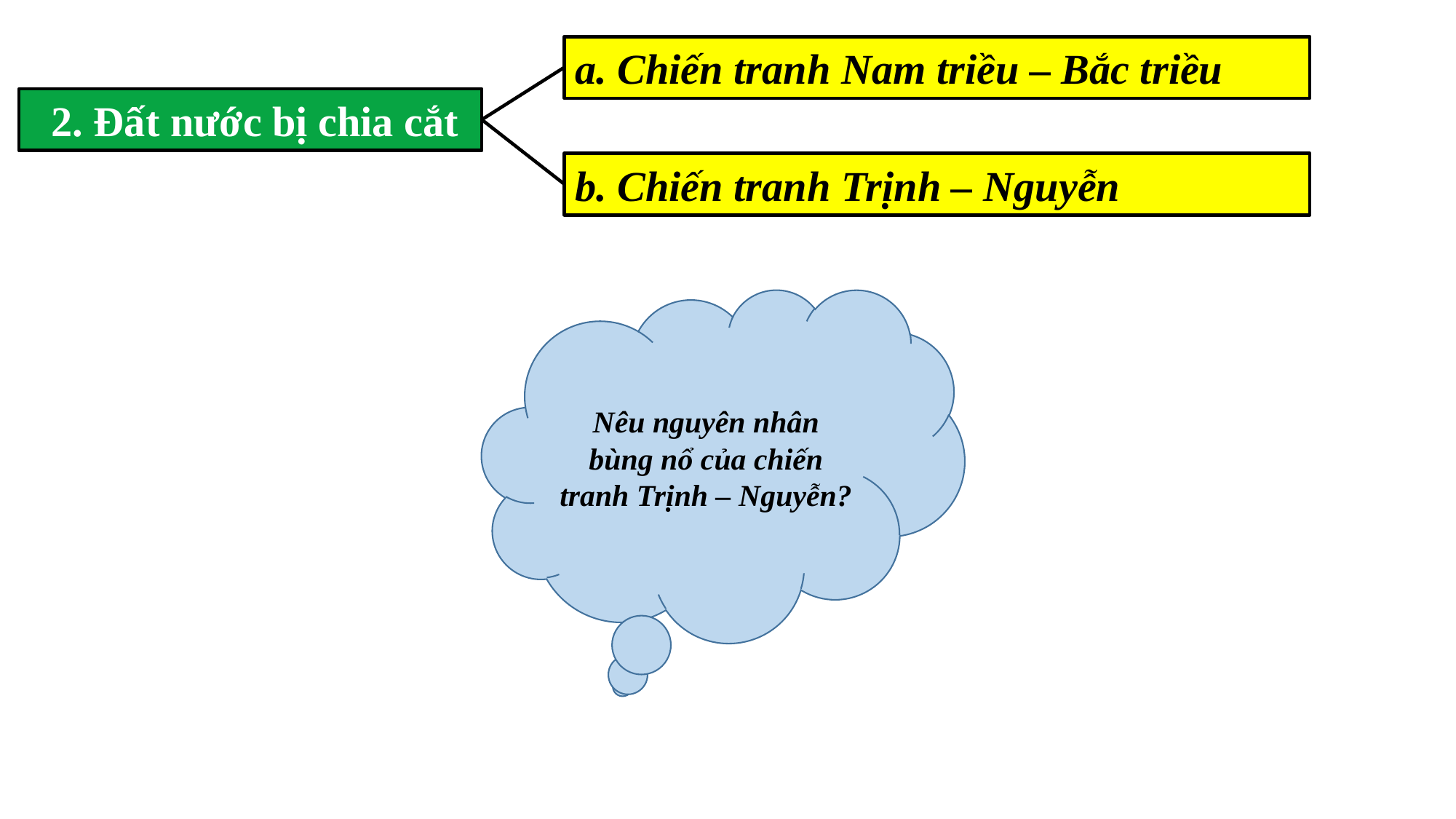

a. Chiến tranh Nam triều – Bắc triều
  2. Đất nước bị chia cắt
b. Chiến tranh Trịnh – Nguyễn
Nêu nguyên nhân bùng nổ của chiến tranh Trịnh – Nguyễn?